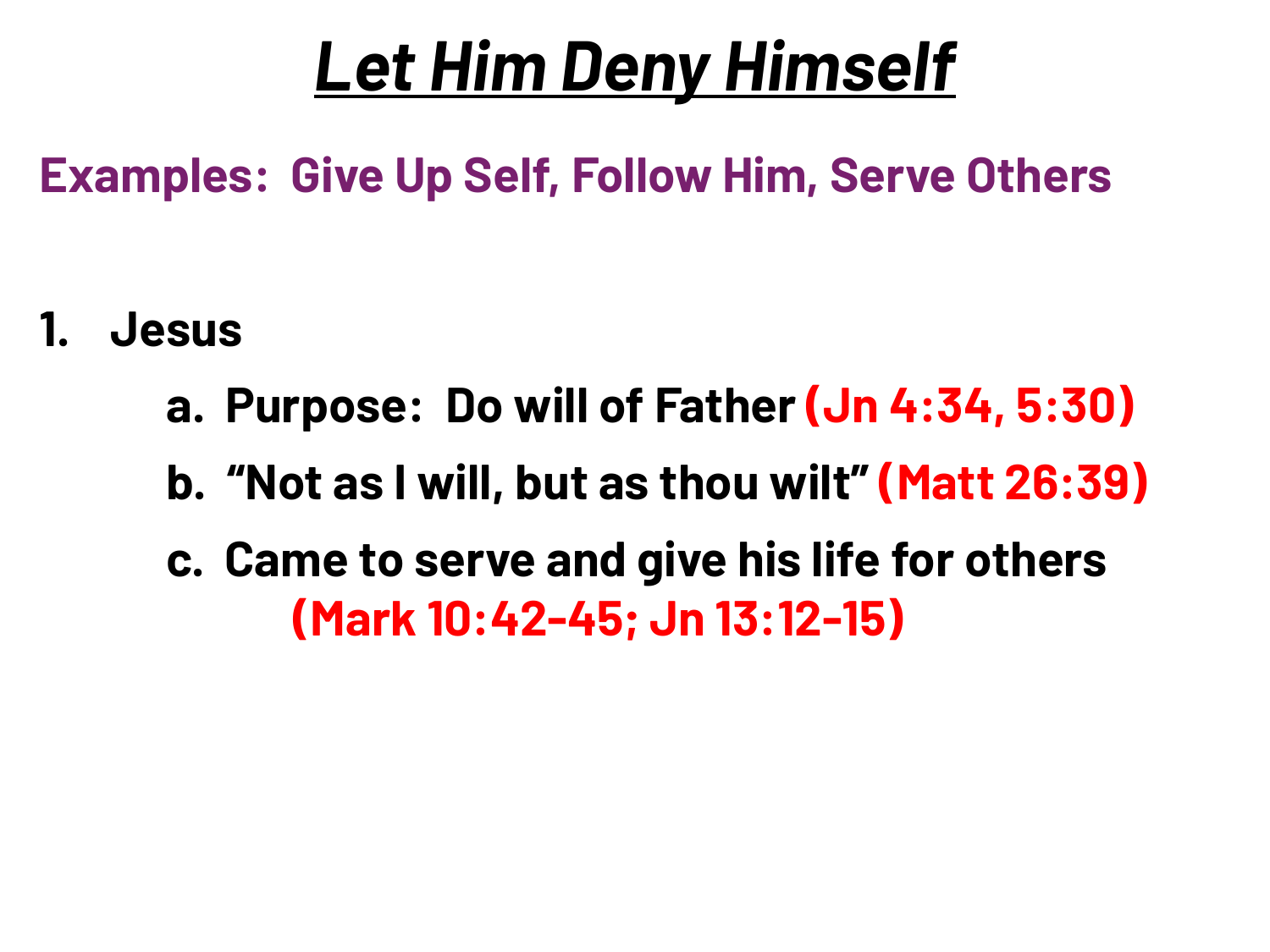

# Let Him Deny Himself
Examples:  Give Up Self, Follow Him, Serve Others

Jesus
	a.  Purpose:  Do will of Father (Jn 4:34, 5:30)
	b.  “Not as I will, but as thou wilt” (Matt 26:39)
	c.  Came to serve and give his life for others  	    		(Mark 10:42-45; Jn 13:12-15)